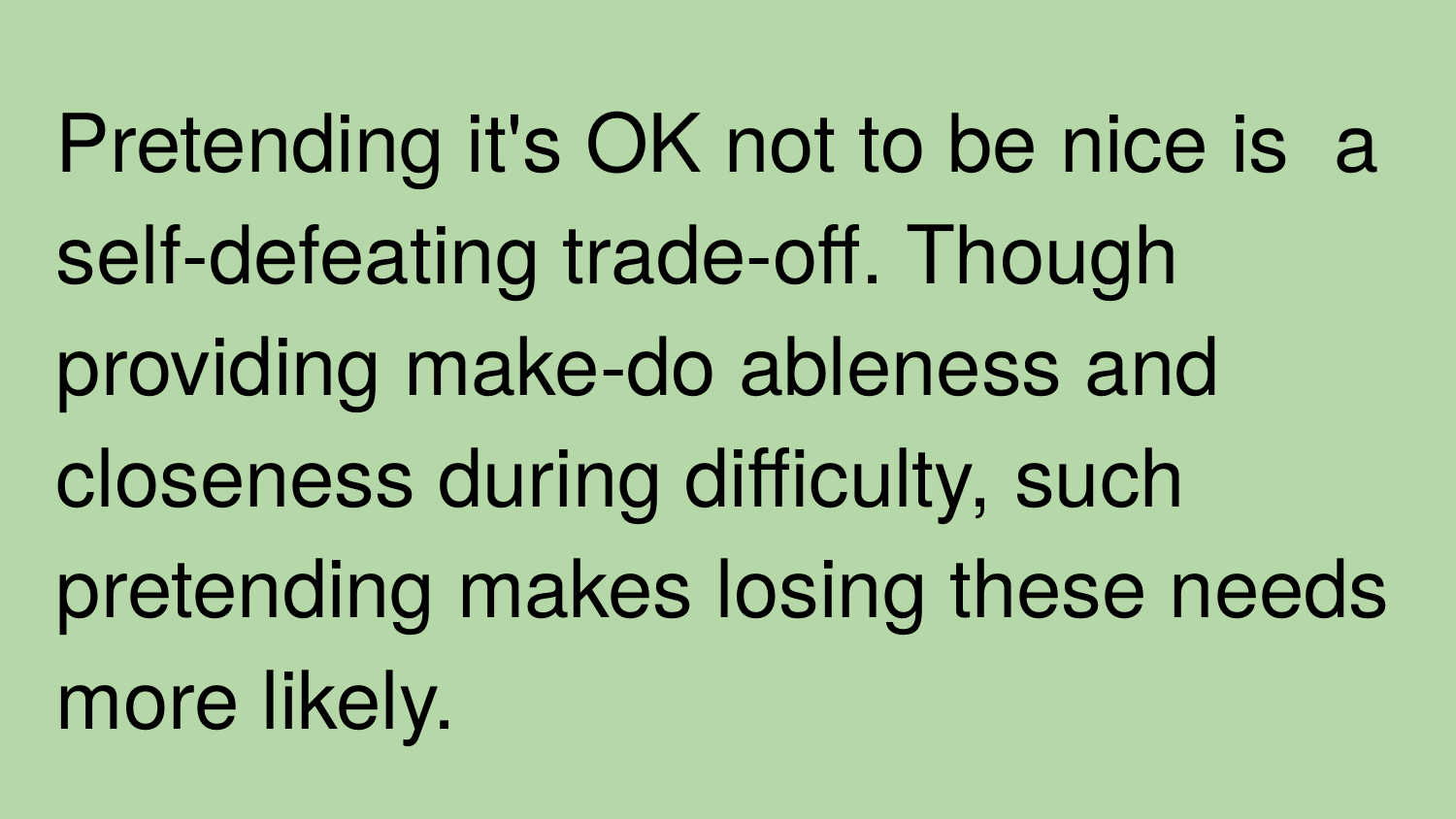

Pretending it's OK not to be nice is  a self-defeating trade-off. Though providing make-do ableness and closeness during difficulty, such pretending makes losing these needs more likely.